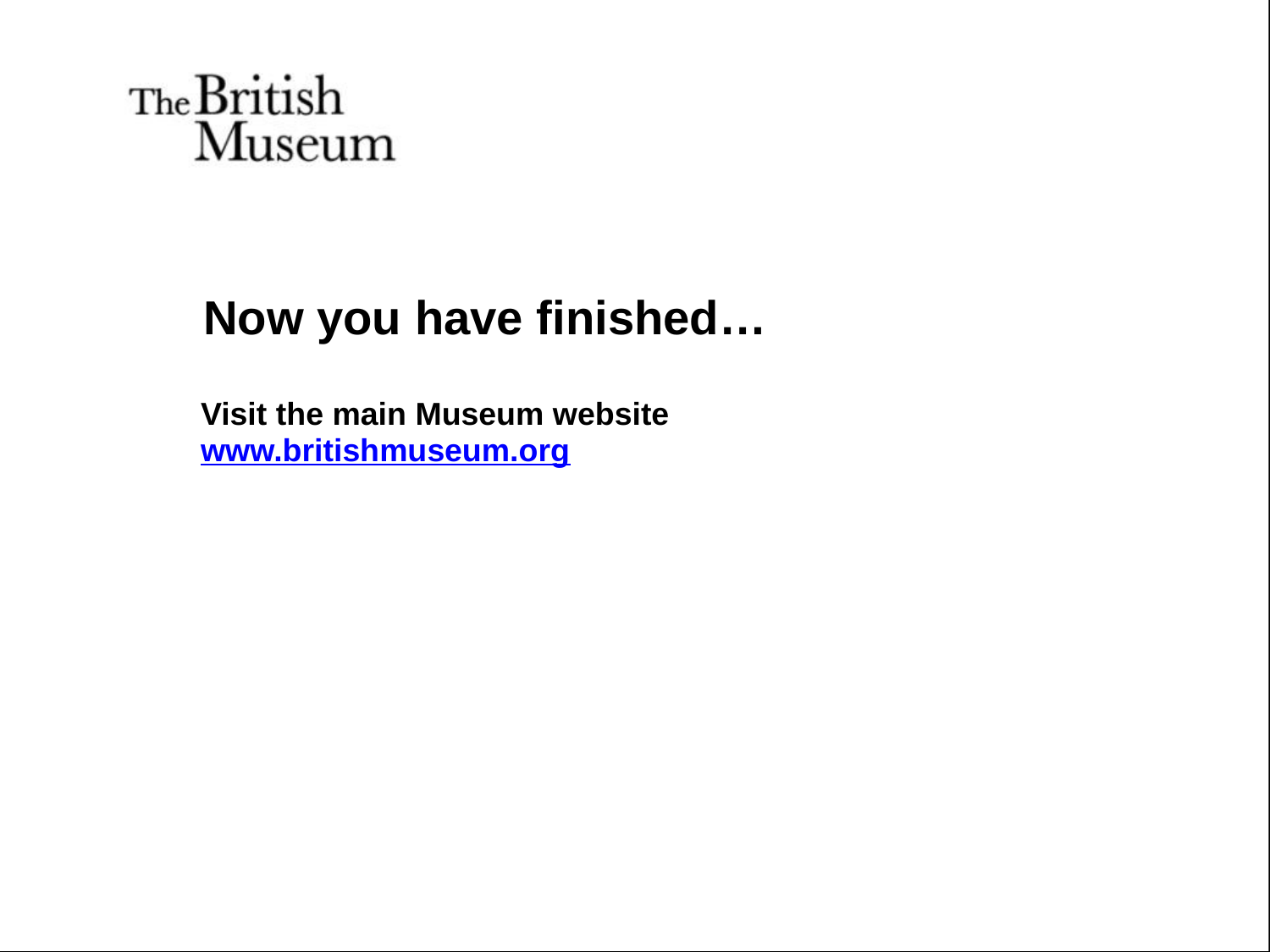

Now you have finished…
Visit the main Museum website
www.britishmuseum.org